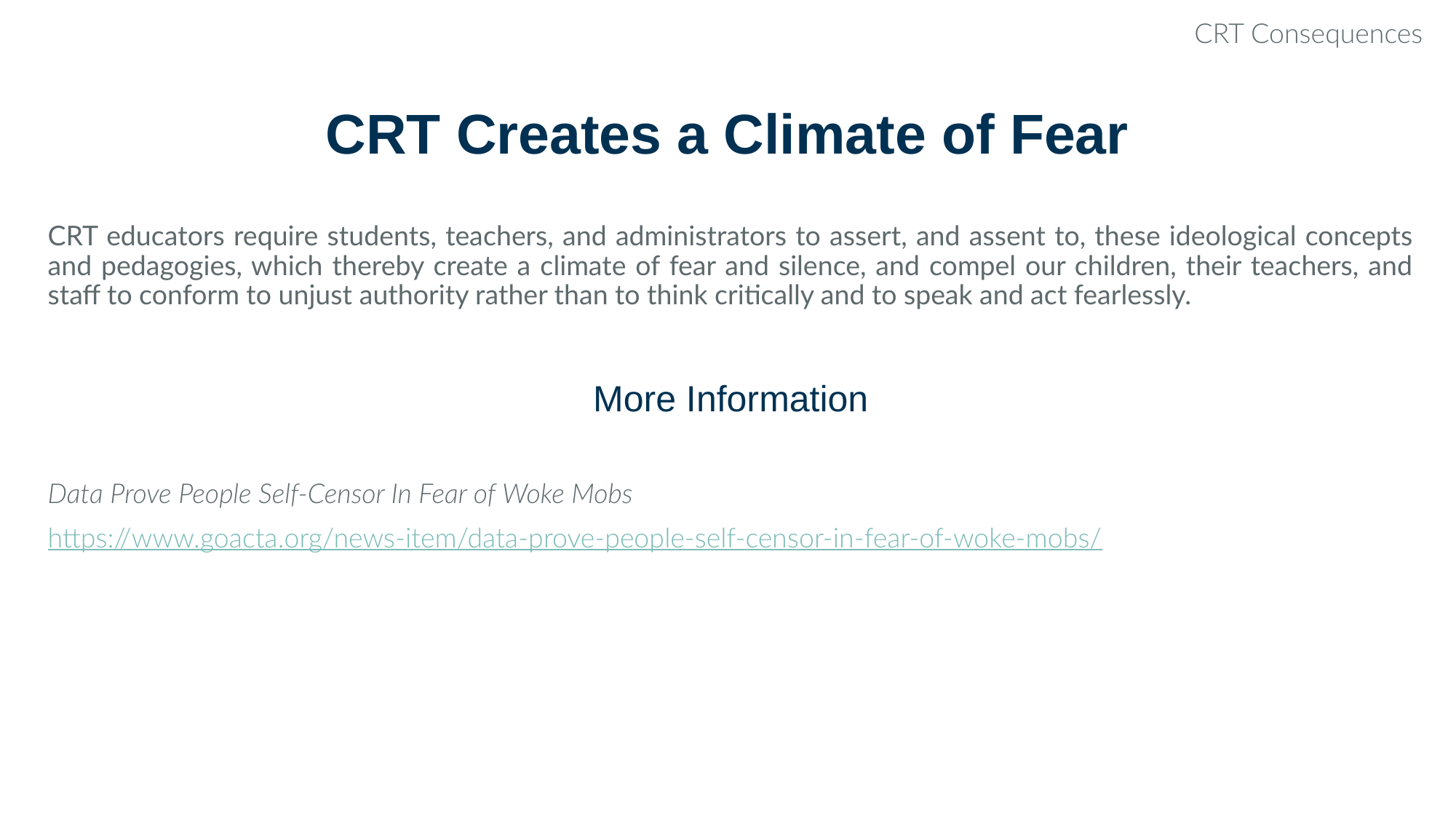

CRT Consequences
# CRT Creates a Climate of Fear
CRT educators require students, teachers, and administrators to assert, and assent to, these ideological concepts and pedagogies, which thereby create a climate of fear and silence, and compel our children, their teachers, and staff to conform to unjust authority rather than to think critically and to speak and act fearlessly.

More Information

Data Prove People Self-Censor In Fear of Woke Mobs
https://www.goacta.org/news-item/data-prove-people-self-censor-in-fear-of-woke-mobs/